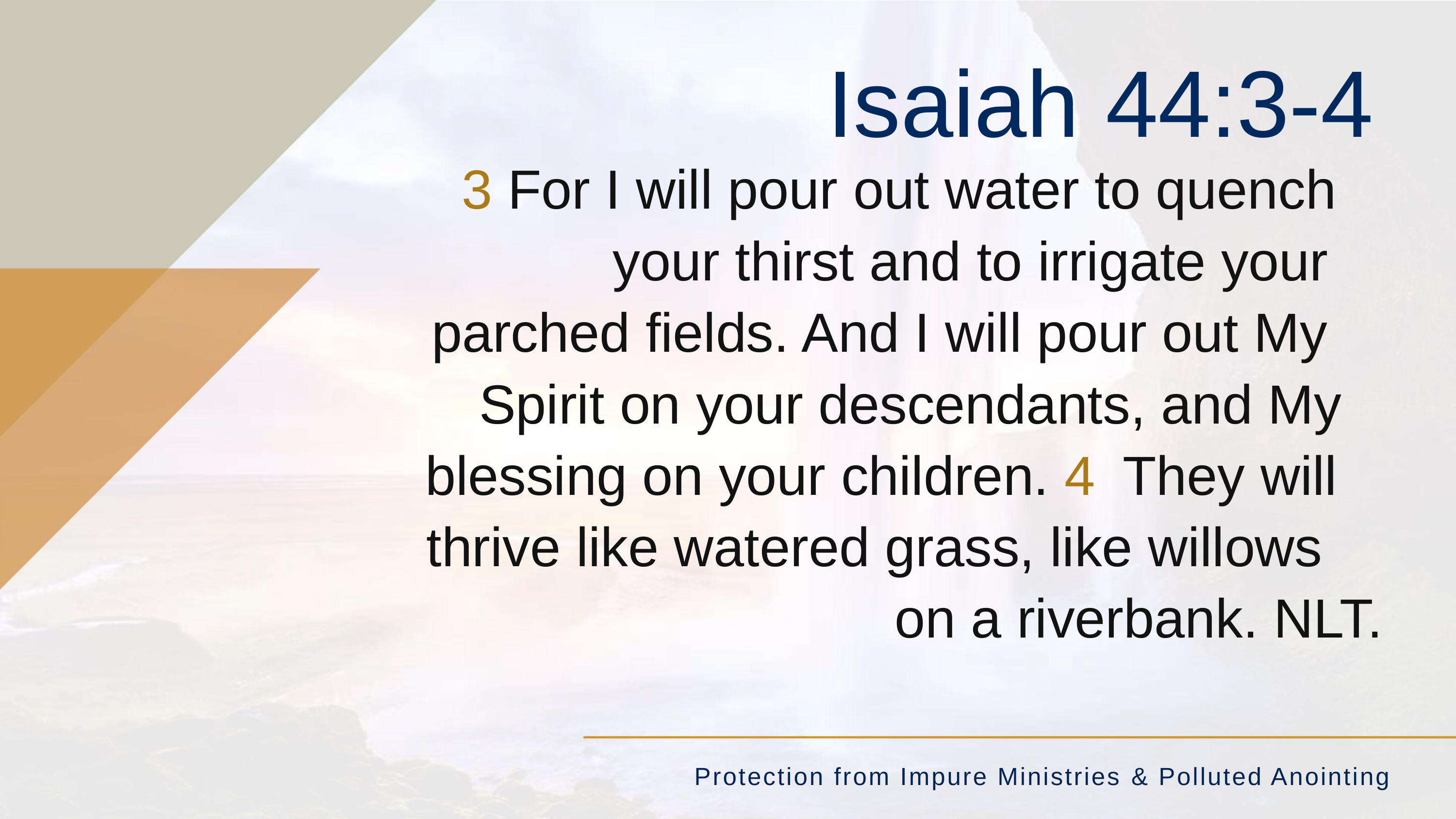

Isaiah 44:3-4
3 For I will pour out water to quench
your thirst and to irrigate your
parched fields. And I will pour out My
Spirit on your descendants, and My
blessing on your children. 4 They will
thrive like watered grass, like willows
on a riverbank. NLT.
Protection from Impure Ministries & Polluted Anointing